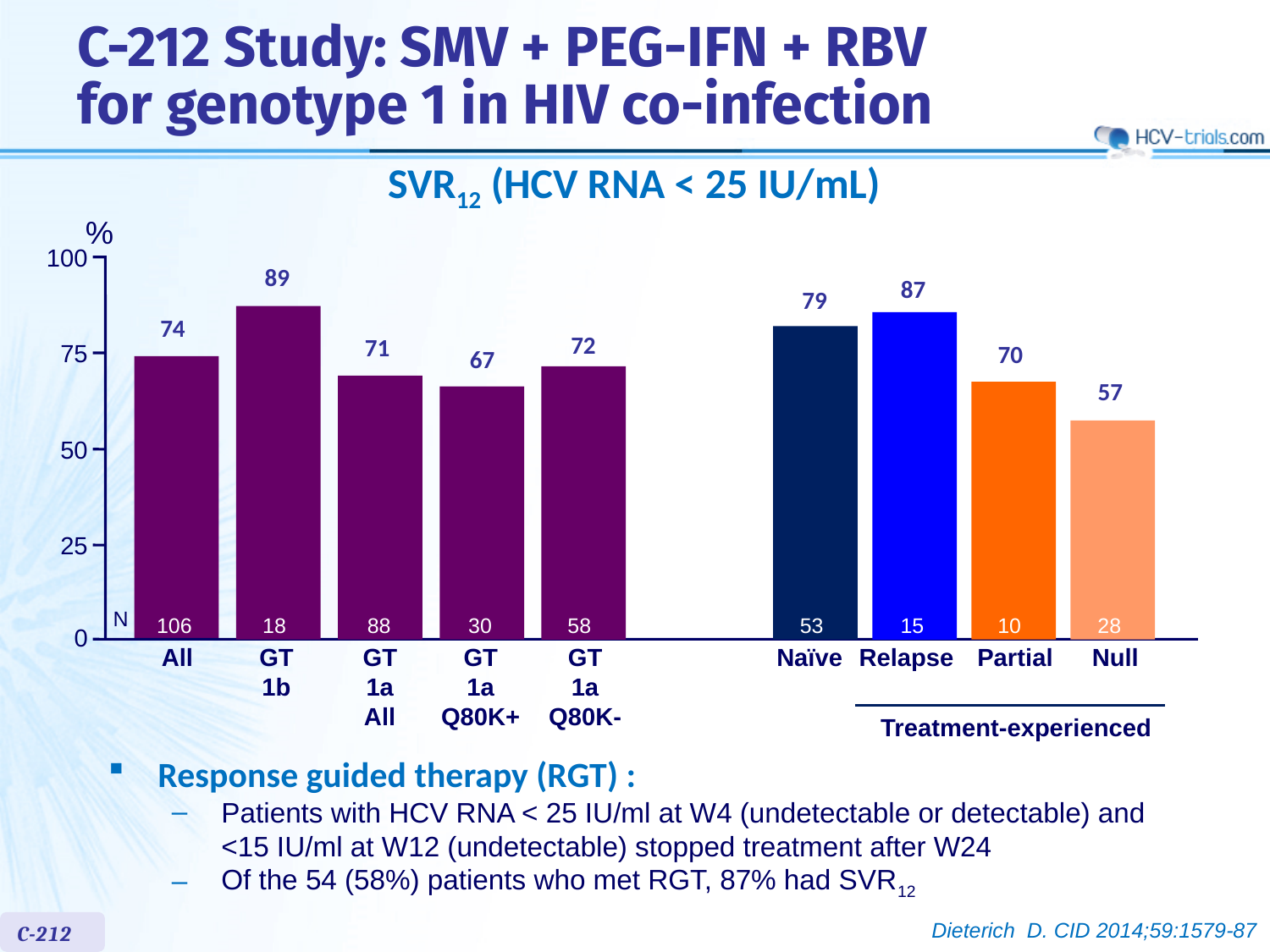

# C-212 Study: SMV + PEG-IFN + RBV for genotype 1 in HIV co-infection
SVR12 (HCV RNA < 25 IU/mL)
%
100
89

87
79
74

72
71

70
67
75

57

50

25

N
106
18
88
30
58
53
15
10
28
0
All
GT
1b
GT
1a
All
GT
1a
Q80K+
GT
1a
Q80K-
Naïve
Relapse
Partial
Null

Treatment-experienced
Response guided therapy (RGT) :
Patients with HCV RNA < 25 IU/ml at W4 (undetectable or detectable) and <15 IU/ml at W12 (undetectable) stopped treatment after W24
Of the 54 (58%) patients who met RGT, 87% had SVR12
Dieterich  D. CID 2014;59:1579-87

C-212